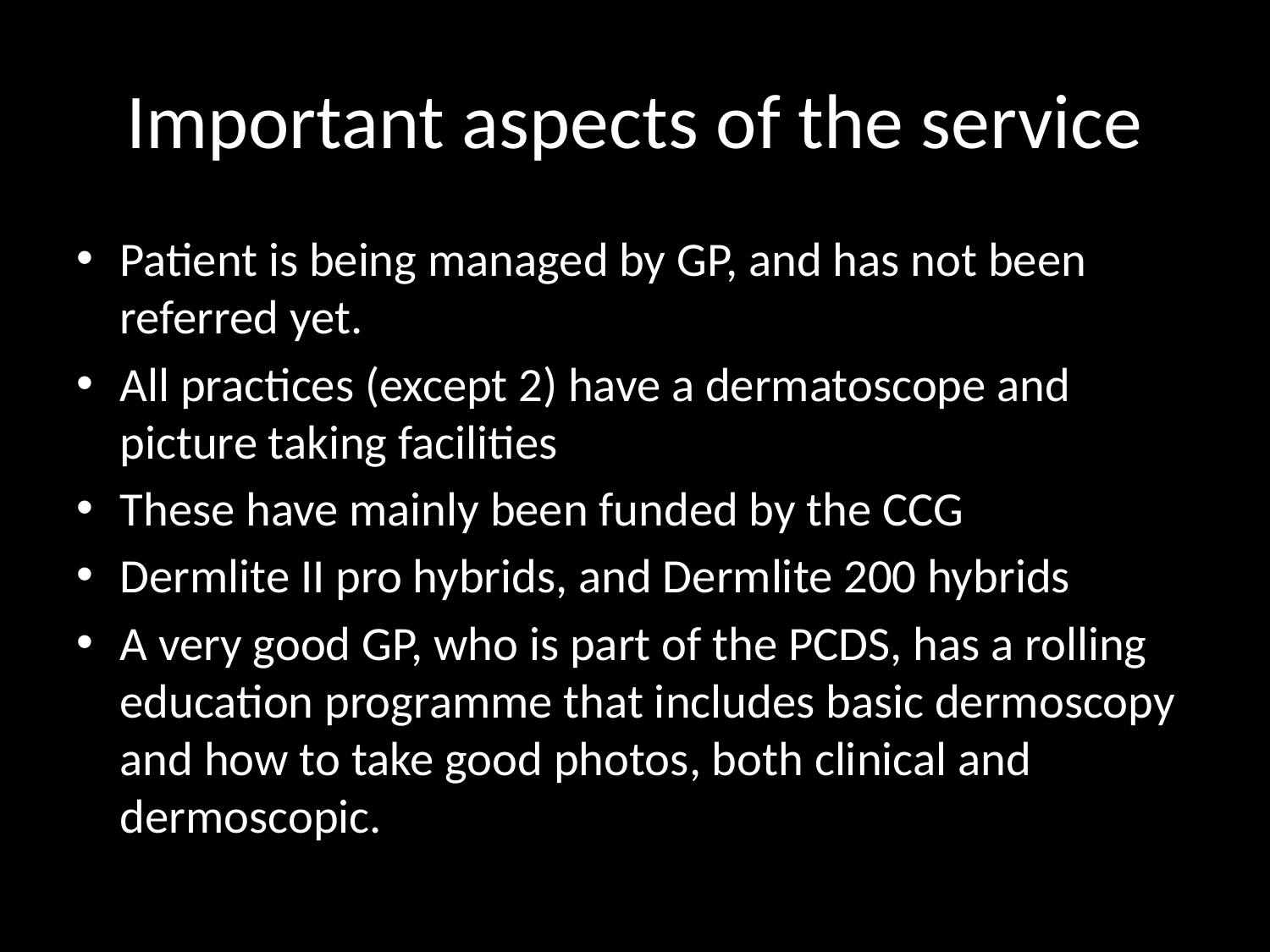

# Important aspects of the service
Patient is being managed by GP, and has not been referred yet.
All practices (except 2) have a dermatoscope and picture taking facilities
These have mainly been funded by the CCG
Dermlite II pro hybrids, and Dermlite 200 hybrids
A very good GP, who is part of the PCDS, has a rolling education programme that includes basic dermoscopy and how to take good photos, both clinical and dermoscopic.